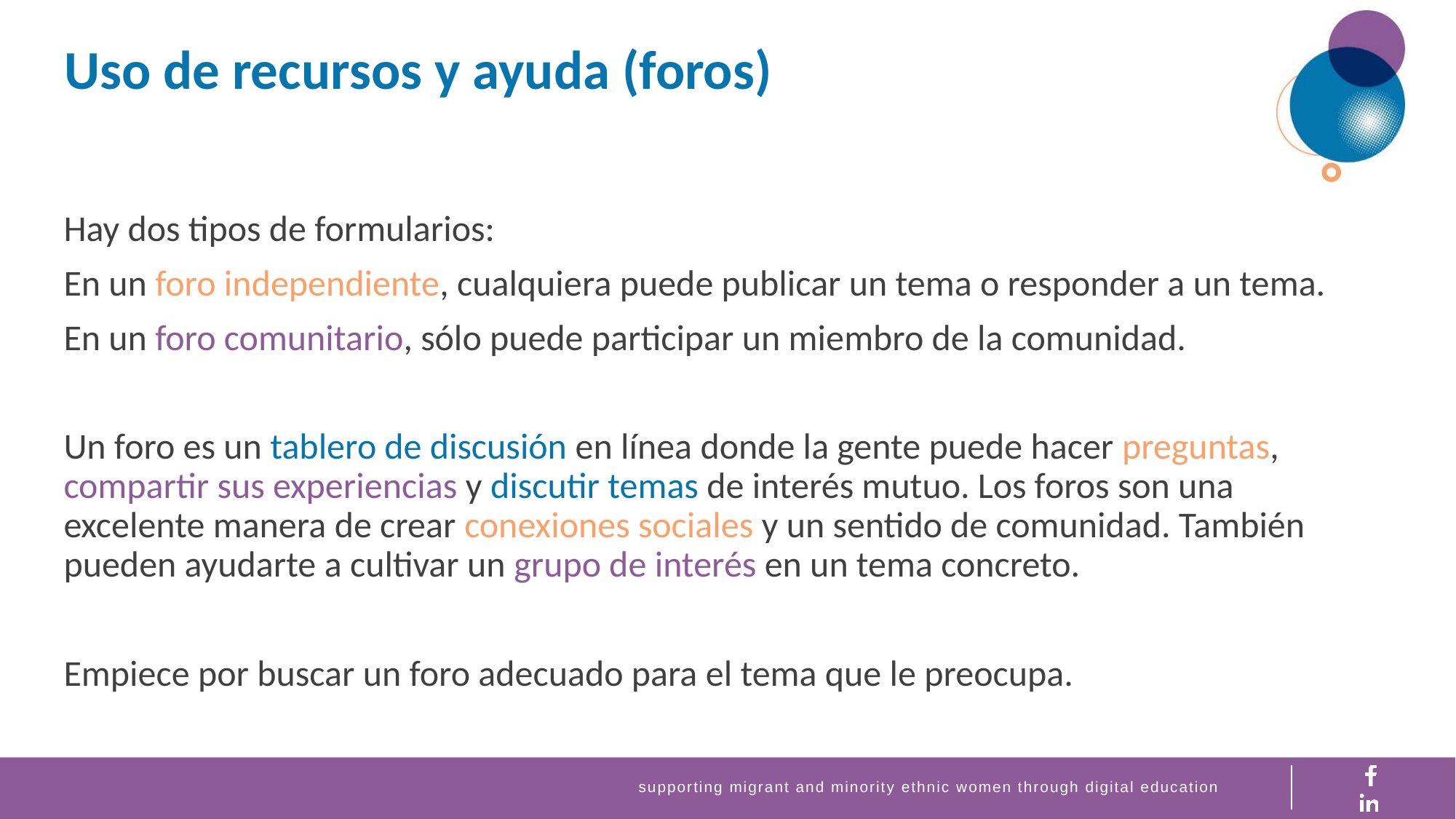

Uso de recursos y ayuda (foros)
Hay dos tipos de formularios:
En un foro independiente, cualquiera puede publicar un tema o responder a un tema.
En un foro comunitario, sólo puede participar un miembro de la comunidad.

Un foro es un tablero de discusión en línea donde la gente puede hacer preguntas, compartir sus experiencias y discutir temas de interés mutuo. Los foros son una excelente manera de crear conexiones sociales y un sentido de comunidad. También pueden ayudarte a cultivar un grupo de interés en un tema concreto.

Empiece por buscar un foro adecuado para el tema que le preocupa.